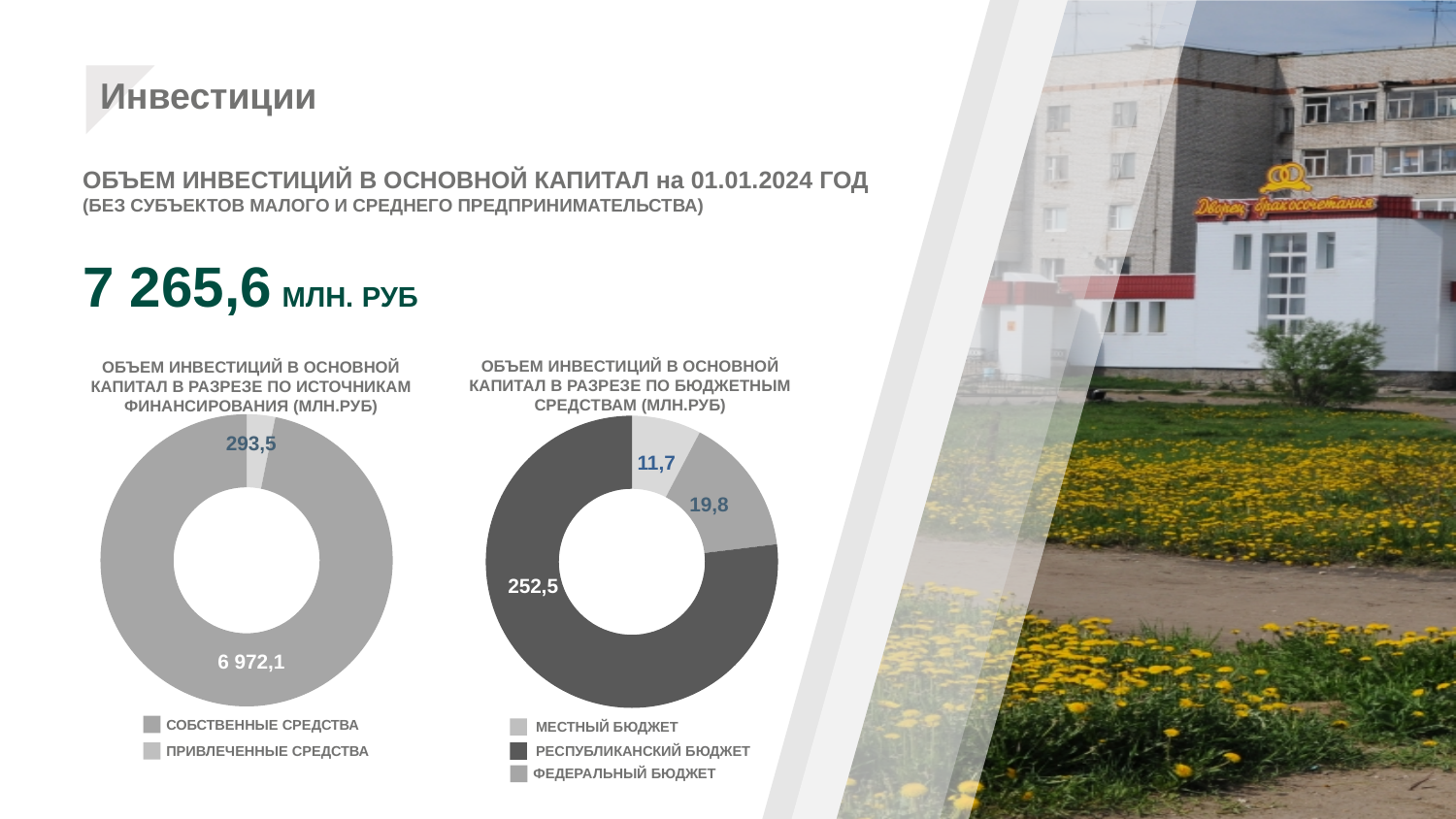

Инвестиции
ОБЪЕМ ИНВЕСТИЦИЙ В ОСНОВНОЙ КАПИТАЛ на 01.01.2024 ГОД
(БЕЗ СУБЪЕКТОВ МАЛОГО И СРЕДНЕГО ПРЕДПРИНИМАТЕЛЬСТВА)

7 265,6 МЛН. РУБ
ОБЪЕМ ИНВЕСТИЦИЙ В ОСНОВНОЙ КАПИТАЛ В РАЗРЕЗЕ ПО БЮДЖЕТНЫМ СРЕДСТВАМ (МЛН.РУБ)
ОБЪЕМ ИНВЕСТИЦИЙ В ОСНОВНОЙ КАПИТАЛ В РАЗРЕЗЕ ПО ИСТОЧНИКАМ ФИНАНСИРОВАНИЯ (МЛН.РУБ)

### Chart

| Category | Продажи |
|---|---|
| Кв. 1 | 28.0 |
| Кв. 2 | 855.0 |

### Chart

| Category | Продажи |
|---|---|
| Кв. 1 | 1.0 |
| Кв. 2 | 2.0 |
| рк | 10.0 |
293,5
11,7
19,8
252,5
6 972,1
СОБСТВЕННЫЕ СРЕДСТВА
МЕСТНЫЙ БЮДЖЕТ

РЕСПУБЛИКАНСКИЙ БЮДЖЕТ
ПРИВЛЕЧЕННЫЕ СРЕДСТВА

ФЕДЕРАЛЬНЫЙ БЮДЖЕТ